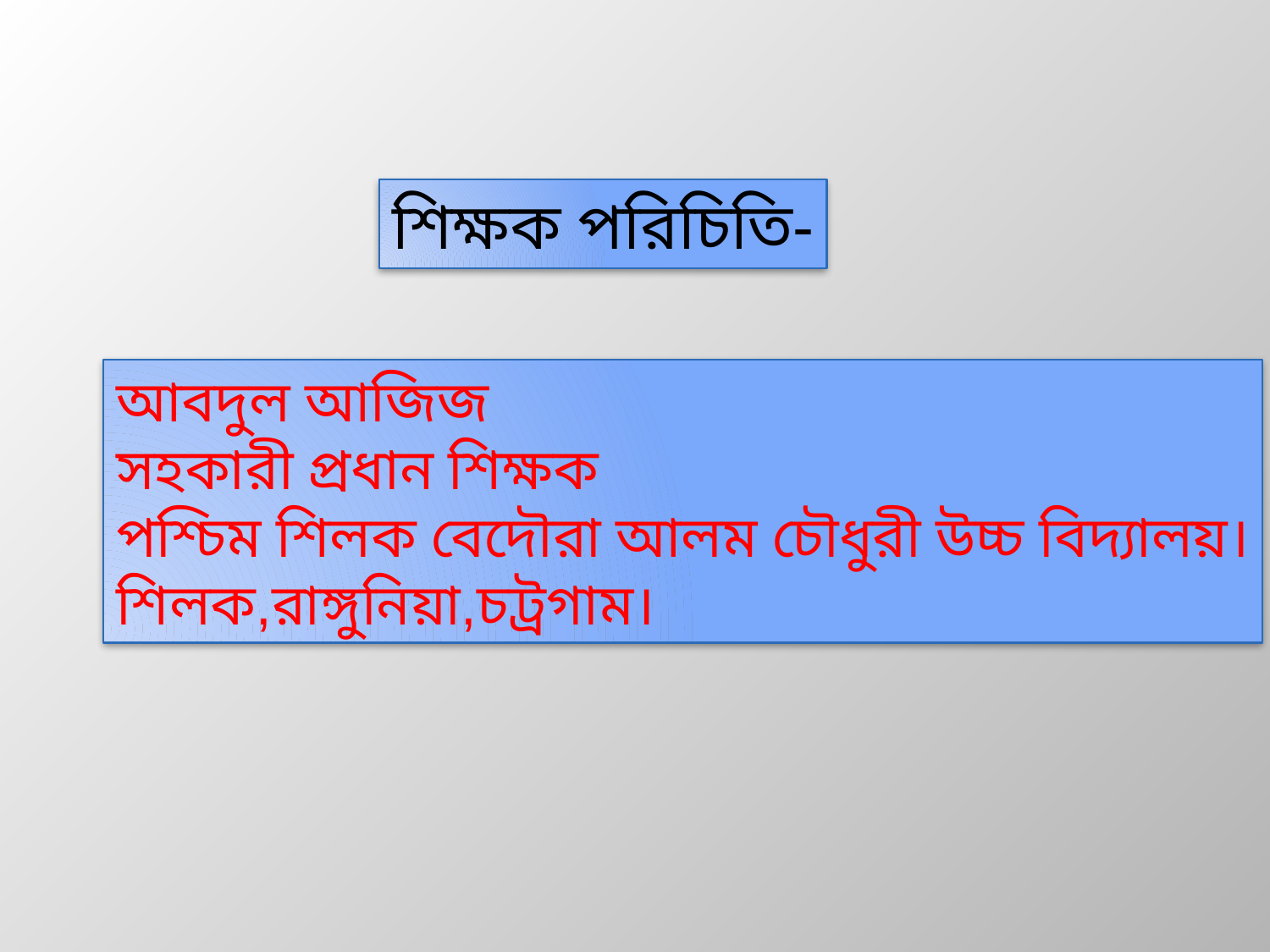

শিক্ষক পরিচিতি-
আবদুল আজিজ
সহকারী প্রধান শিক্ষক
পশ্চিম শিলক বেদৌরা আলম চৌধুরী উচ্চ বিদ্যালয়।
শিলক,রাঙ্গুনিয়া,চট্রগাম।